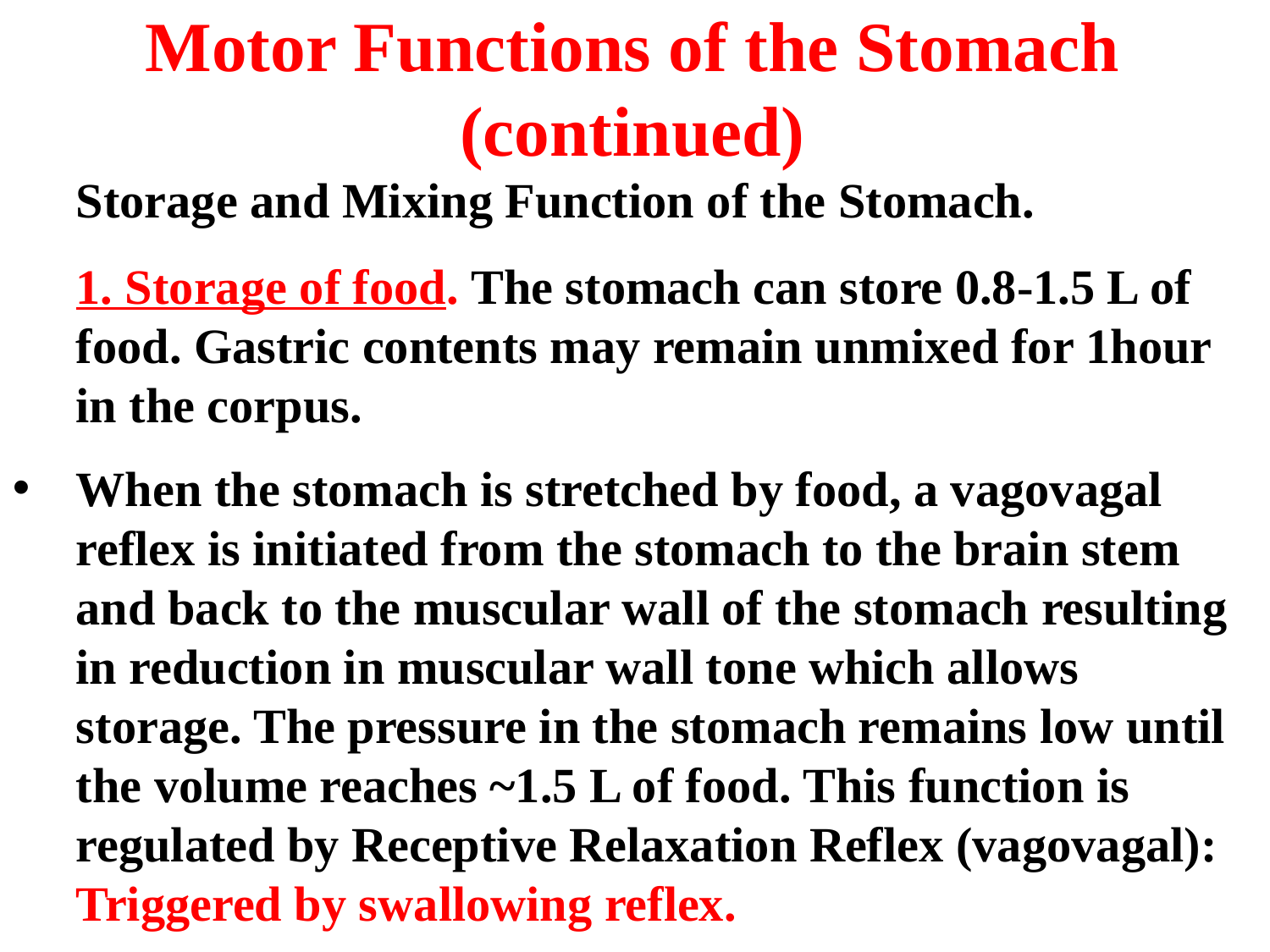

Motor Functions of the Stomach (continued)
	Storage and Mixing Function of the Stomach.
	1. Storage of food. The stomach can store 0.8-1.5 L of food. Gastric contents may remain unmixed for 1hour in the corpus.
When the stomach is stretched by food, a vagovagal reflex is initiated from the stomach to the brain stem and back to the muscular wall of the stomach resulting in reduction in muscular wall tone which allows storage. The pressure in the stomach remains low until the volume reaches ~1.5 L of food. This function is regulated by Receptive Relaxation Reflex (vagovagal): Triggered by swallowing reflex.